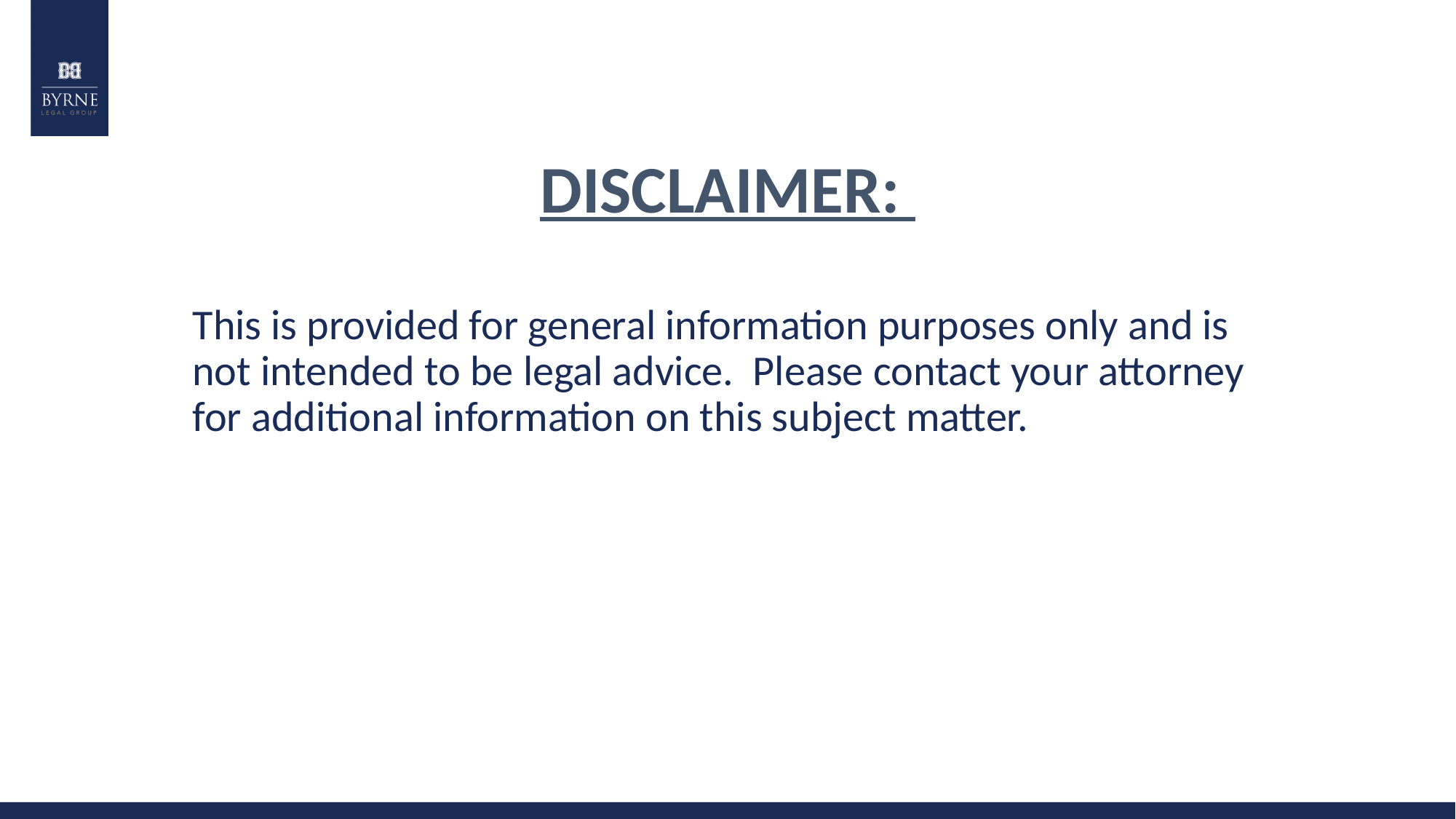

DISCLAIMER:

This is provided for general information purposes only and is not intended to be legal advice.  Please contact your attorney for additional information on this subject matter.